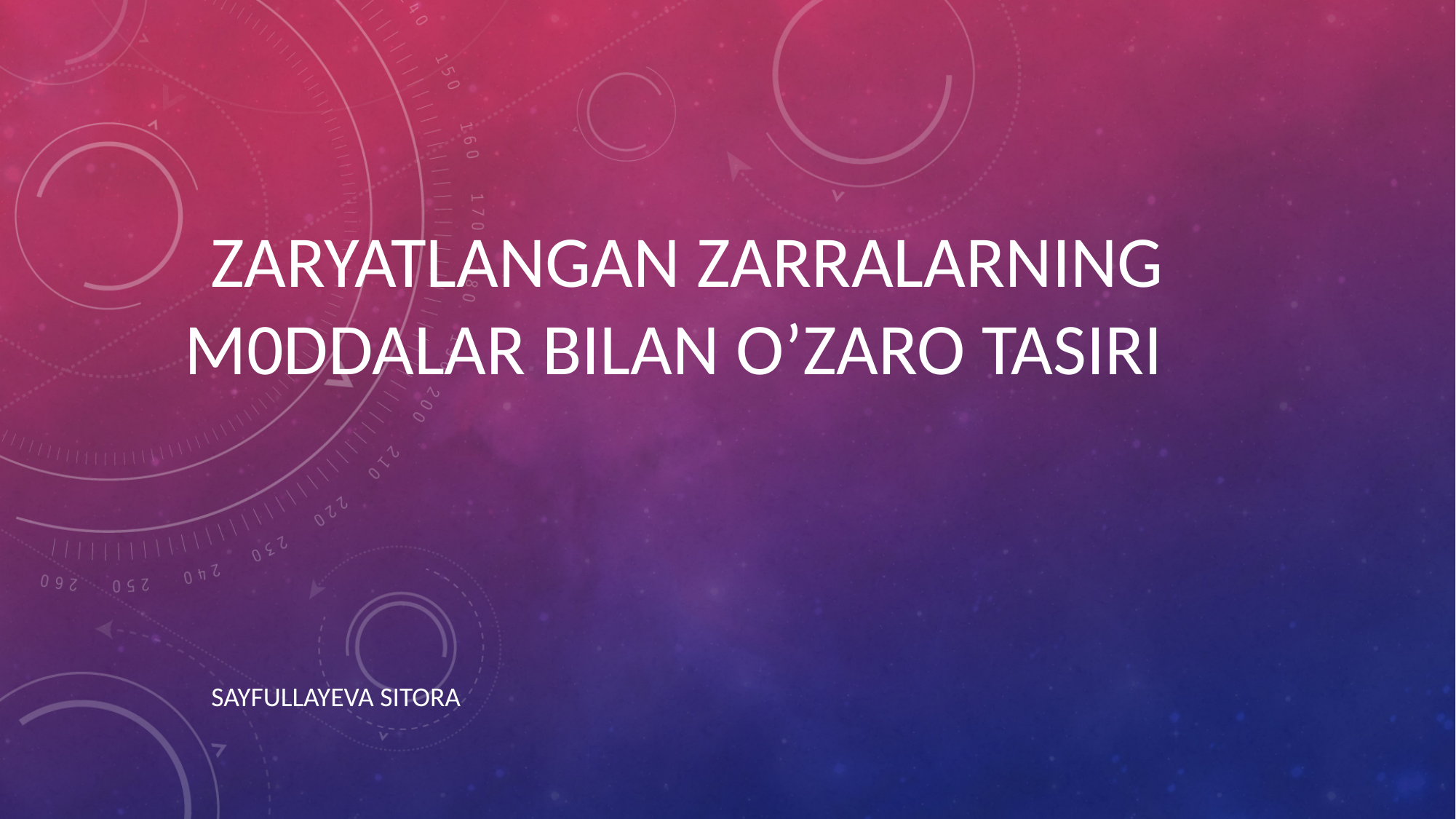

# ZARYATLANGAN ZARRALARNING M0DDALAR BILAN O’ZARO TASIRI
SAYFULLAYEVA SITORA